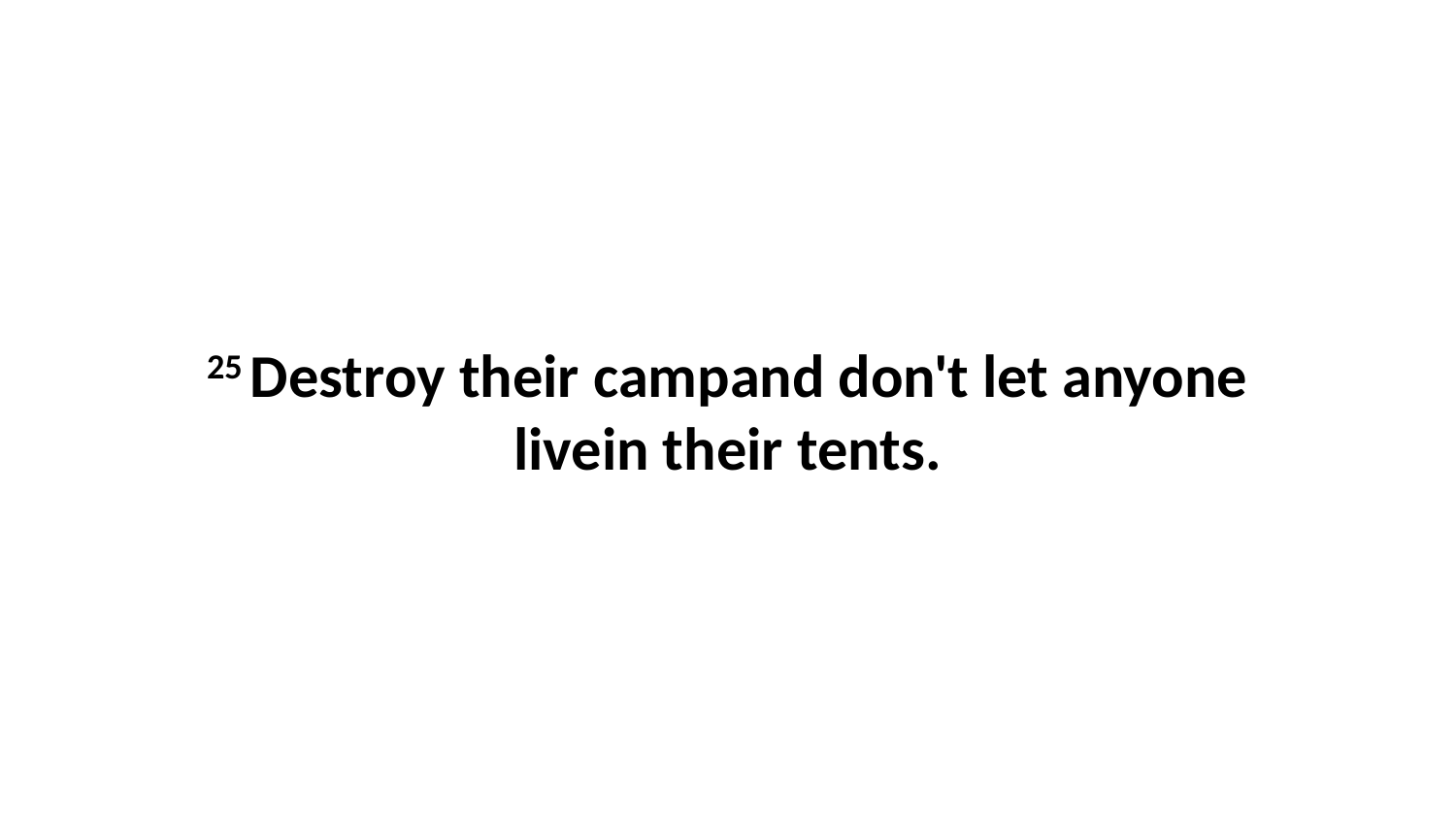

25 Destroy their campand don't let anyone livein their tents.